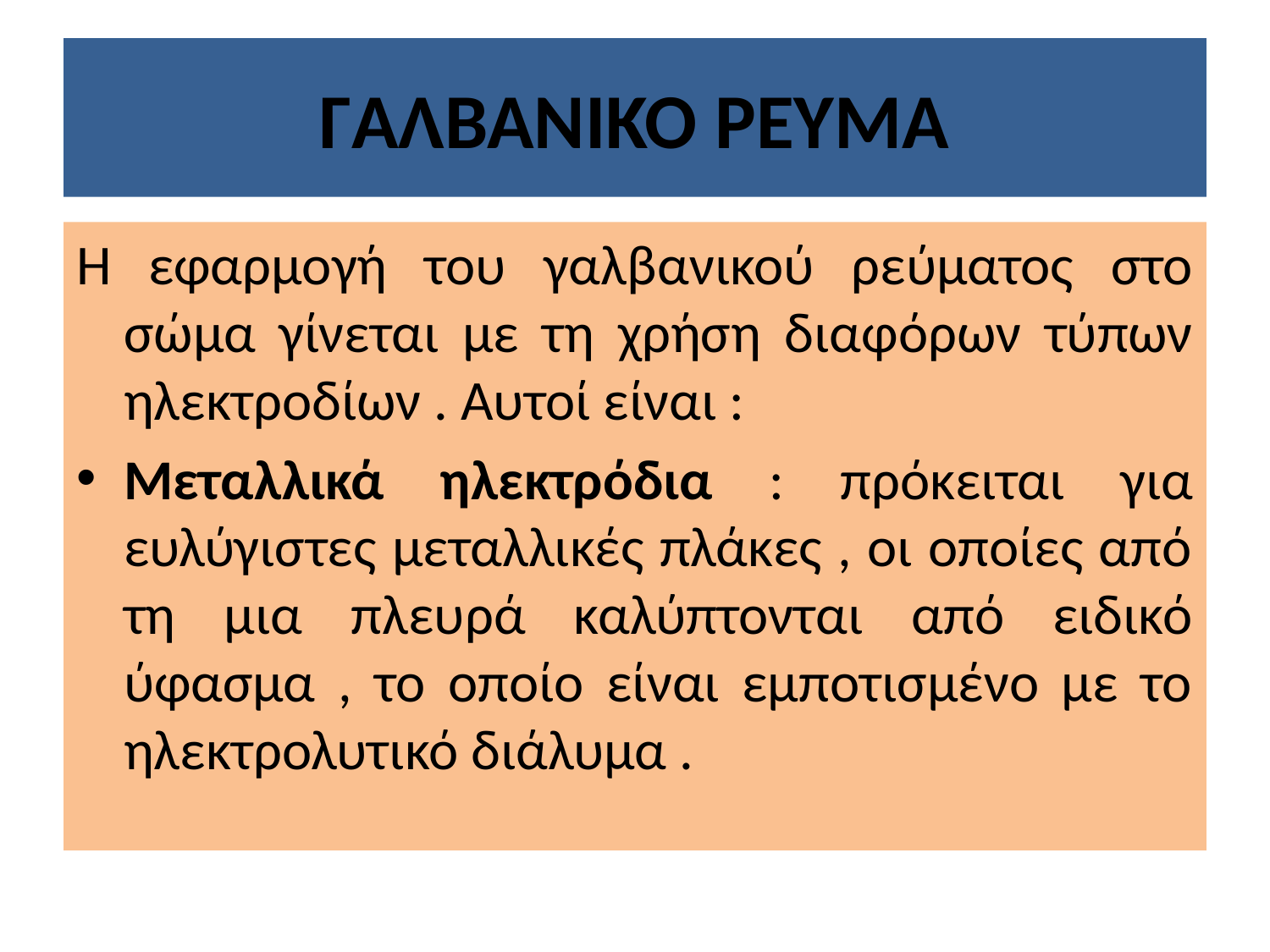

# ΓΑΛΒΑΝΙΚΟ ΡΕΥΜΑ
Η εφαρμογή του γαλβανικού ρεύματος στο σώμα γίνεται με τη χρήση διαφόρων τύπων ηλεκτροδίων . Αυτοί είναι :
Μεταλλικά ηλεκτρόδια : πρόκειται για ευλύγιστες μεταλλικές πλάκες , οι οποίες από τη μια πλευρά καλύπτονται από ειδικό ύφασμα , το οποίο είναι εμποτισμένο με το ηλεκτρολυτικό διάλυμα .